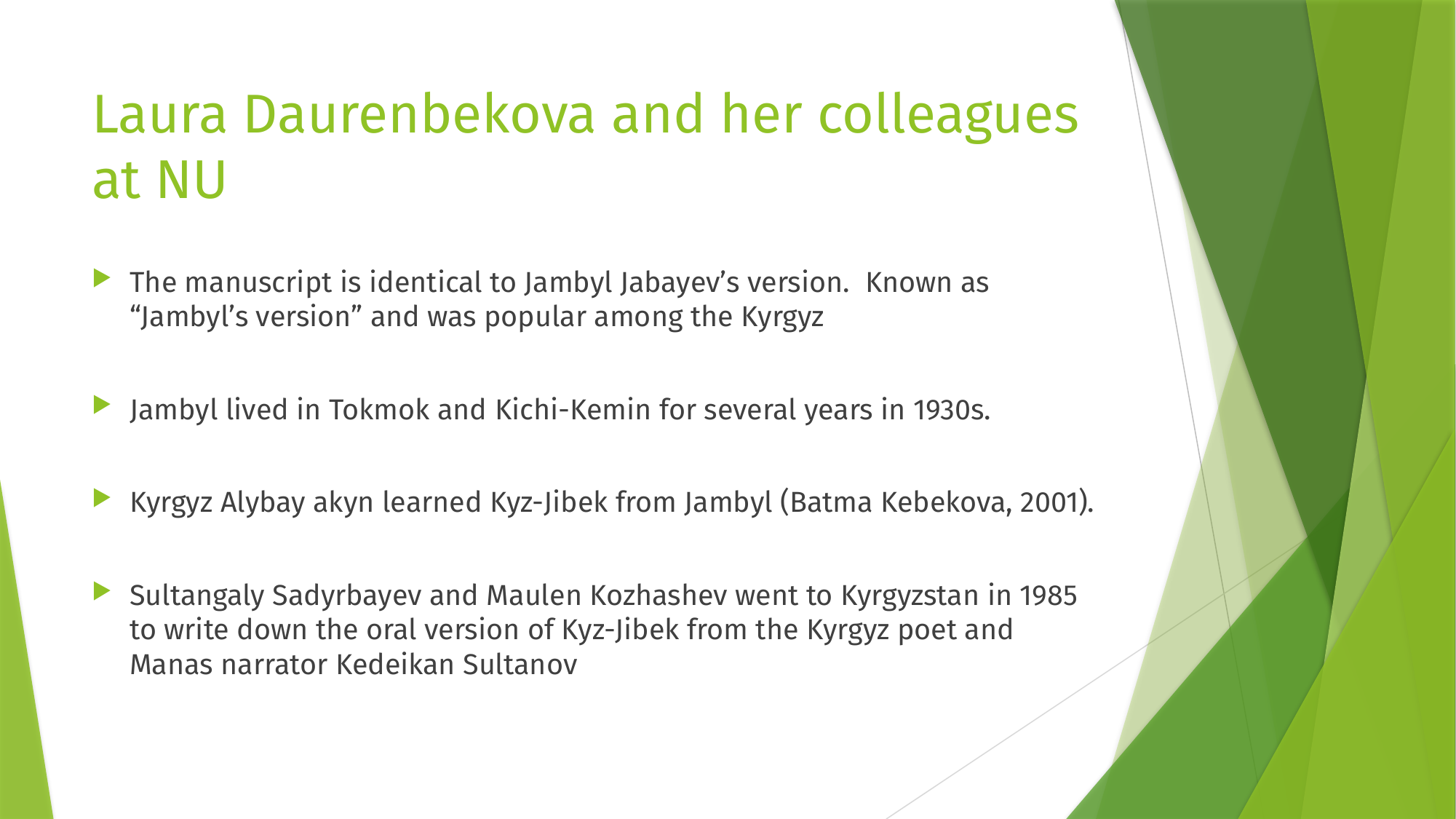

# Laura Daurenbekova and her colleagues at NU
The manuscript is identical to Jambyl Jabayev’s version.  Known as “Jambyl’s version” and was popular among the Kyrgyz

Jambyl lived in Tokmok and Kichi-Kemin for several years in 1930s.

Kyrgyz Alybay akyn learned Kyz-Jibek from Jambyl (Batma Kebekova, 2001).

Sultangaly Sadyrbayev and Maulen Kozhashev went to Kyrgyzstan in 1985 to write down the oral version of Kyz-Jibek from the Kyrgyz poet and Manas narrator Kedeikan Sultanov